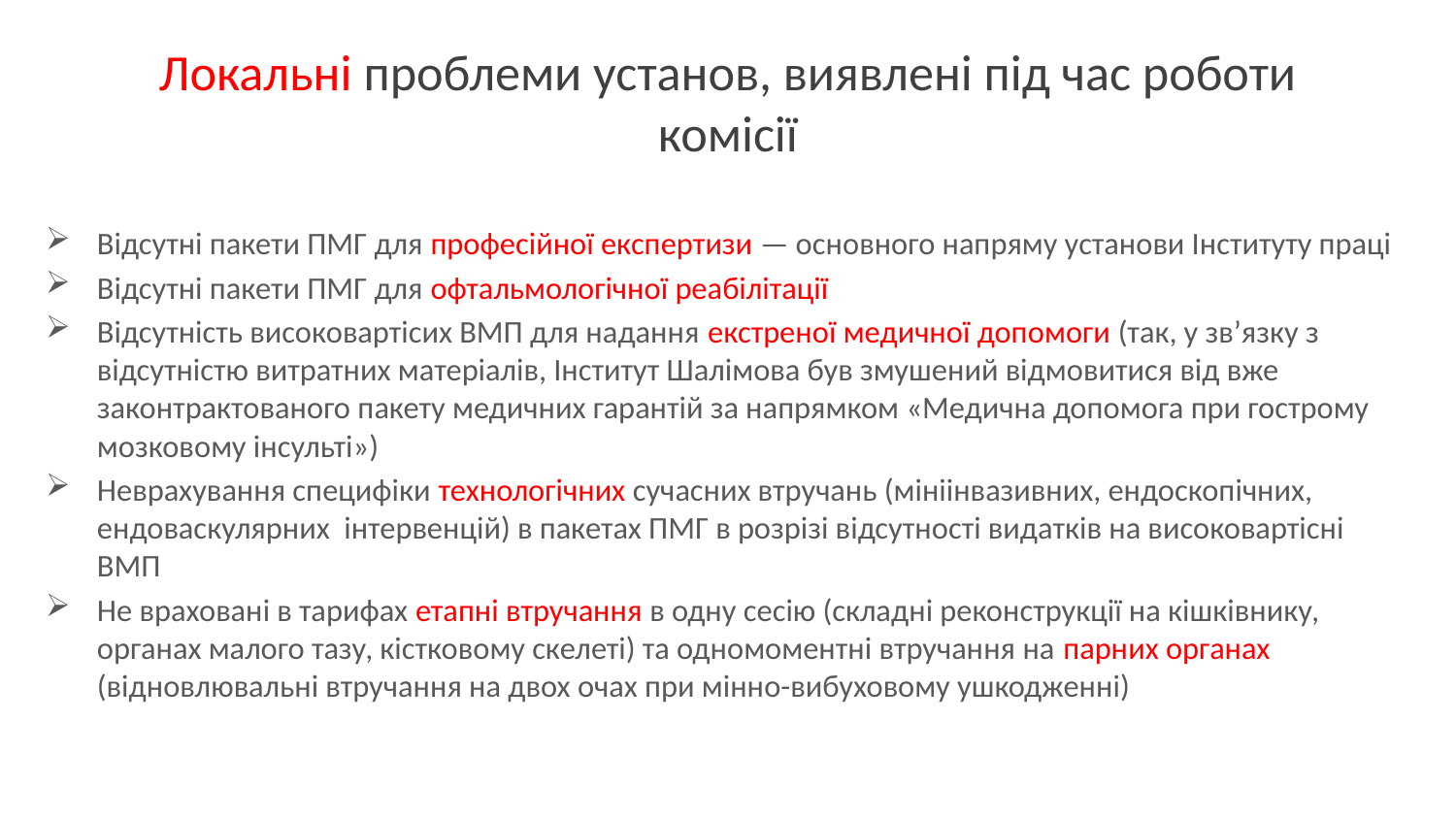

# Локальні проблеми установ, виявлені під час роботи комісії
Відсутні пакети ПМГ для професійної експертизи — основного напряму установи Інституту праці
Відсутні пакети ПМГ для офтальмологічної реабілітації
Відсутність високовартісих ВМП для надання екстреної медичної допомоги (так, у зв’язку з відсутністю витратних матеріалів, Інститут Шалімова був змушений відмовитися від вже законтрактованого пакету медичних гарантій за напрямком «Медична допомога при гострому мозковому інсульті»)
Неврахування специфіки технологічних сучасних втручань (мініінвазивних, ендоскопічних, ендоваскулярних  інтервенцій) в пакетах ПМГ в розрізі відсутності видатків на високовартісні ВМП
Не враховані в тарифах етапні втручання в одну сесію (складні реконструкції на кішківнику, органах малого тазу, кістковому скелеті) та одномоментні втручання на парних органах (відновлювальні втручання на двох очах при мінно-вибуховому ушкодженні)